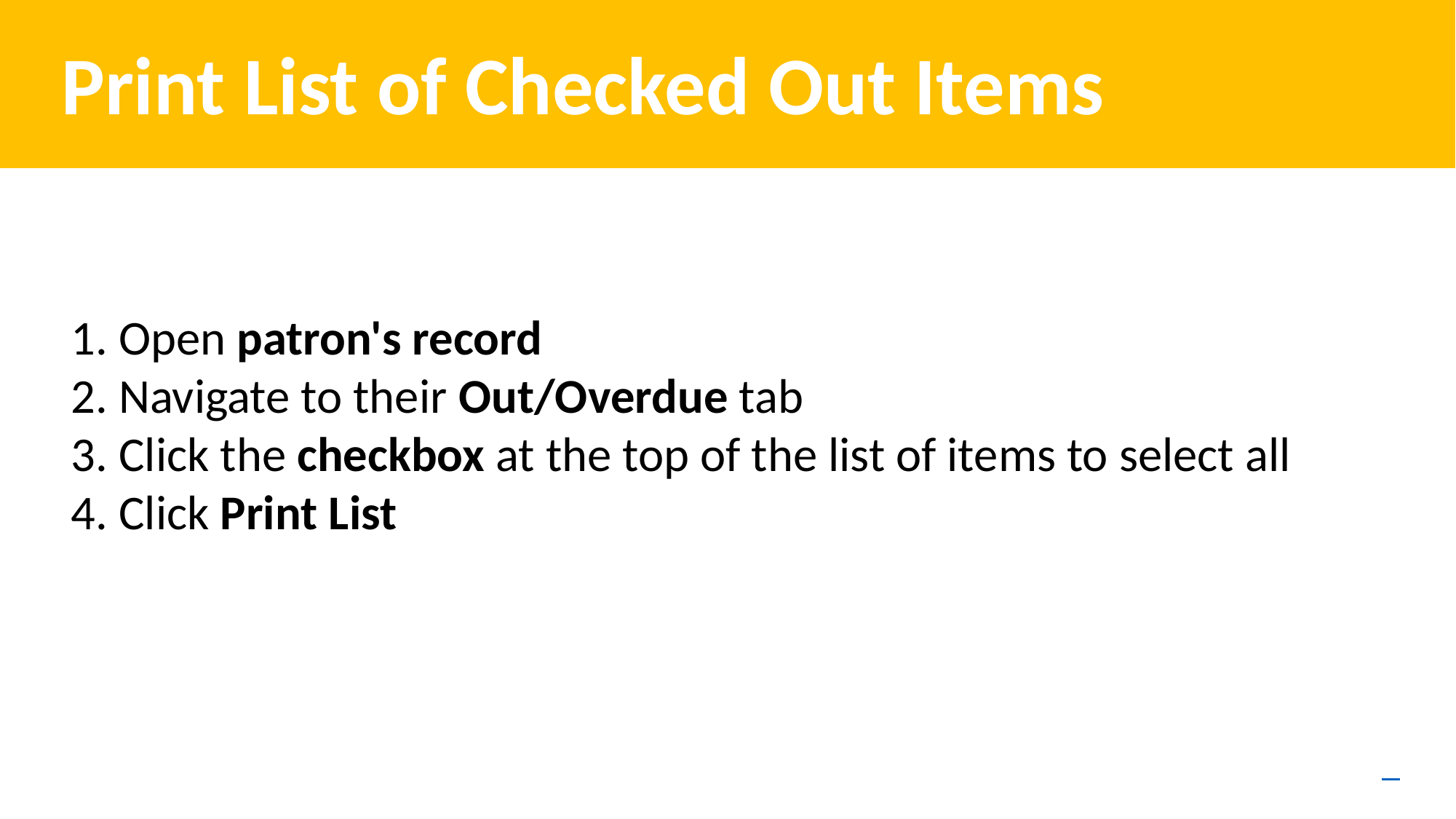

Print List of Checked Out Items
# Claiming an Item
1. Open patron's record
2. Navigate to their Out/Overdue tab
3. Click the checkbox at the top of the list of items to select all
4. Click Print List